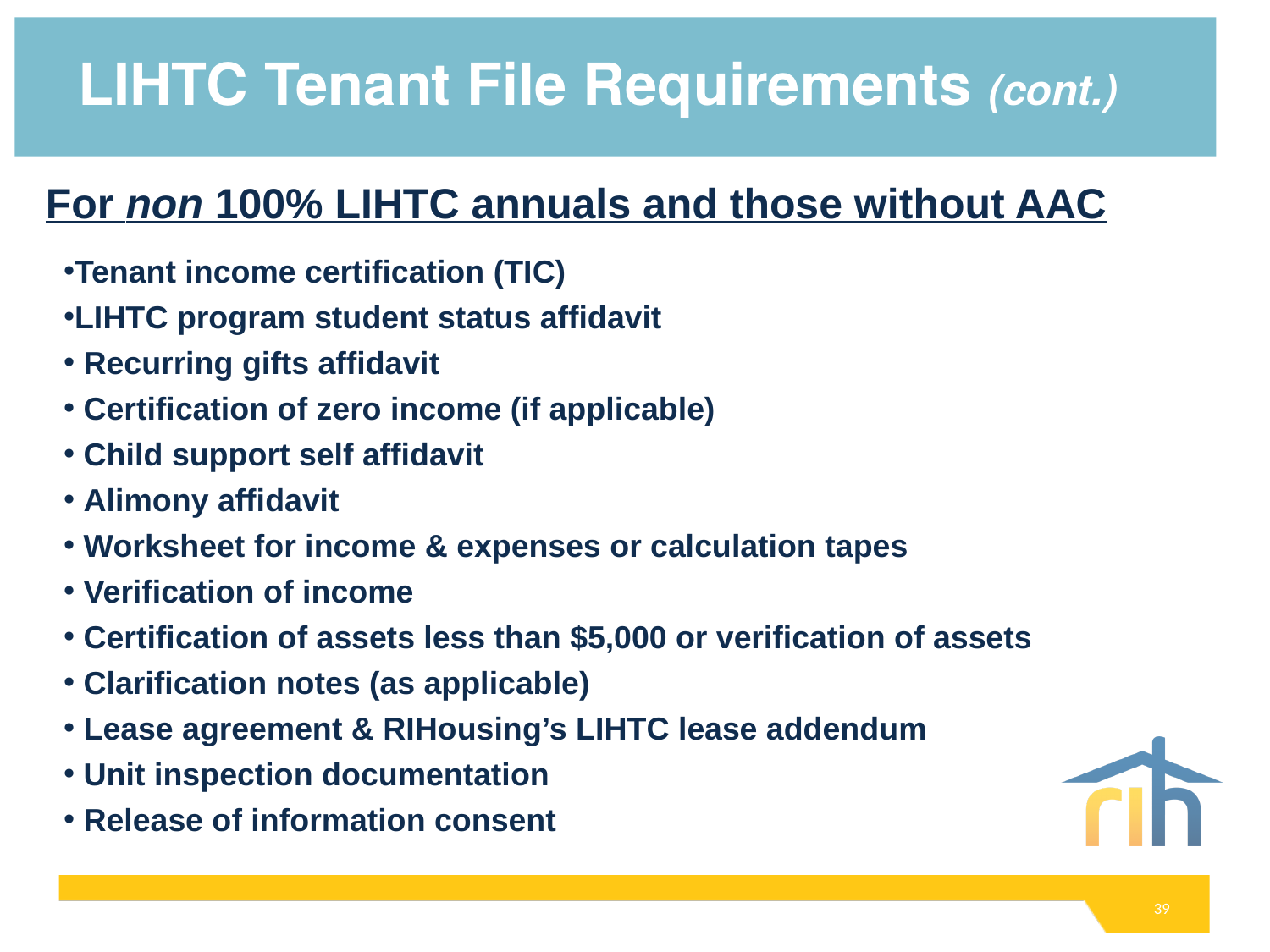

# LIHTC Tenant File Requirements (cont.)
For non 100% LIHTC annuals and those without AAC

Tenant income certification (TIC)
LIHTC program student status affidavit
 Recurring gifts affidavit
 Certification of zero income (if applicable)
 Child support self affidavit
 Alimony affidavit
 Worksheet for income & expenses or calculation tapes
 Verification of income
 Certification of assets less than $5,000 or verification of assets
 Clarification notes (as applicable)
 Lease agreement & RIHousing’s LIHTC lease addendum
 Unit inspection documentation
 Release of information consent

39